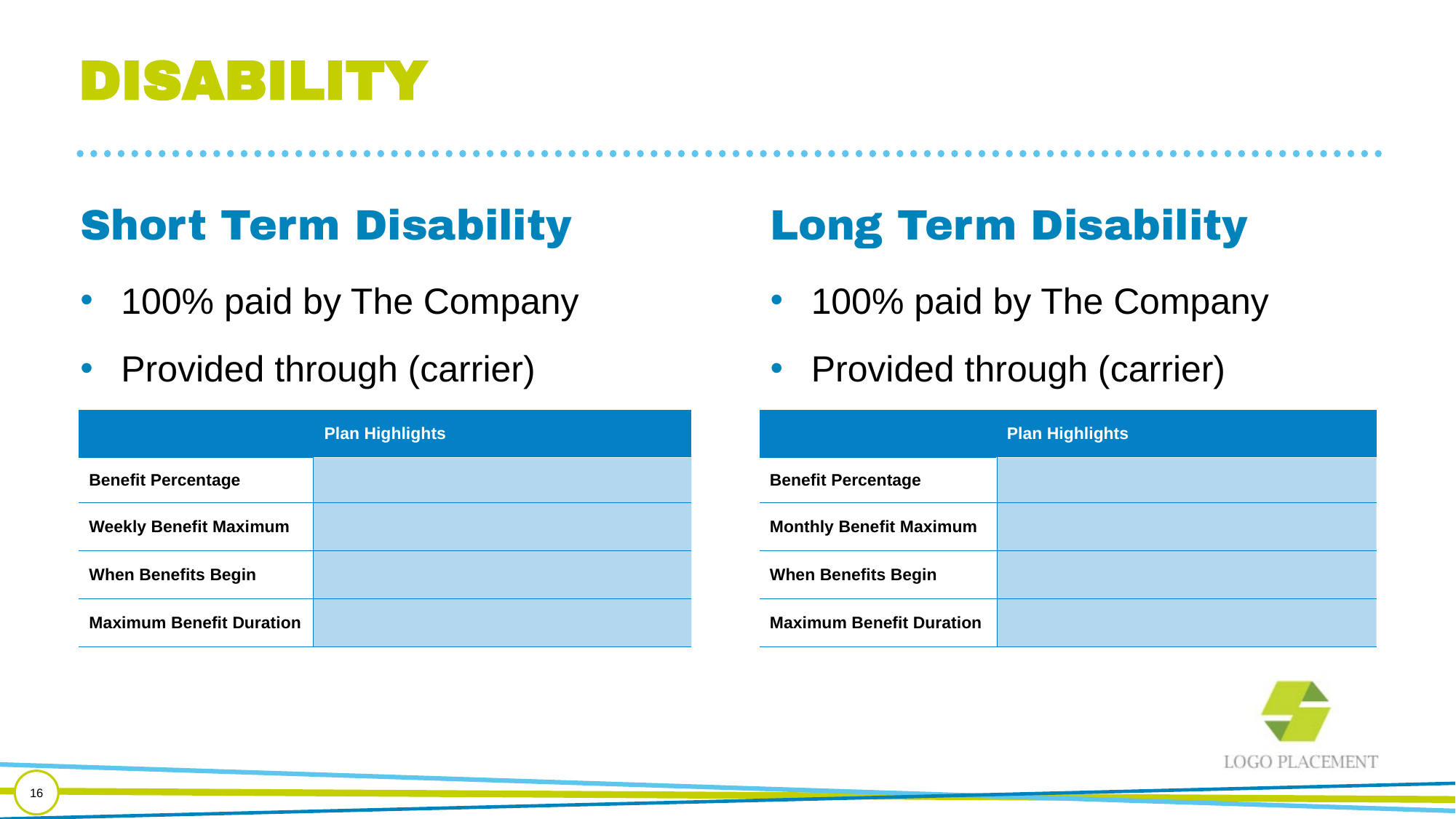

# Disability
Long Term Disability

Short Term Disability
100% paid by The Company
Provided through (carrier)

100% paid by The Company
Provided through (carrier)

| Plan Highlights |  |
| --- | --- |
| Benefit Percentage |  |
| Weekly Benefit Maximum |  |
| When Benefits Begin |  |
| Maximum Benefit Duration |  |
| Plan Highlights |  |
| --- | --- |
| Benefit Percentage |  |
| Monthly Benefit Maximum |  |
| When Benefits Begin |  |
| Maximum Benefit Duration |  |
16